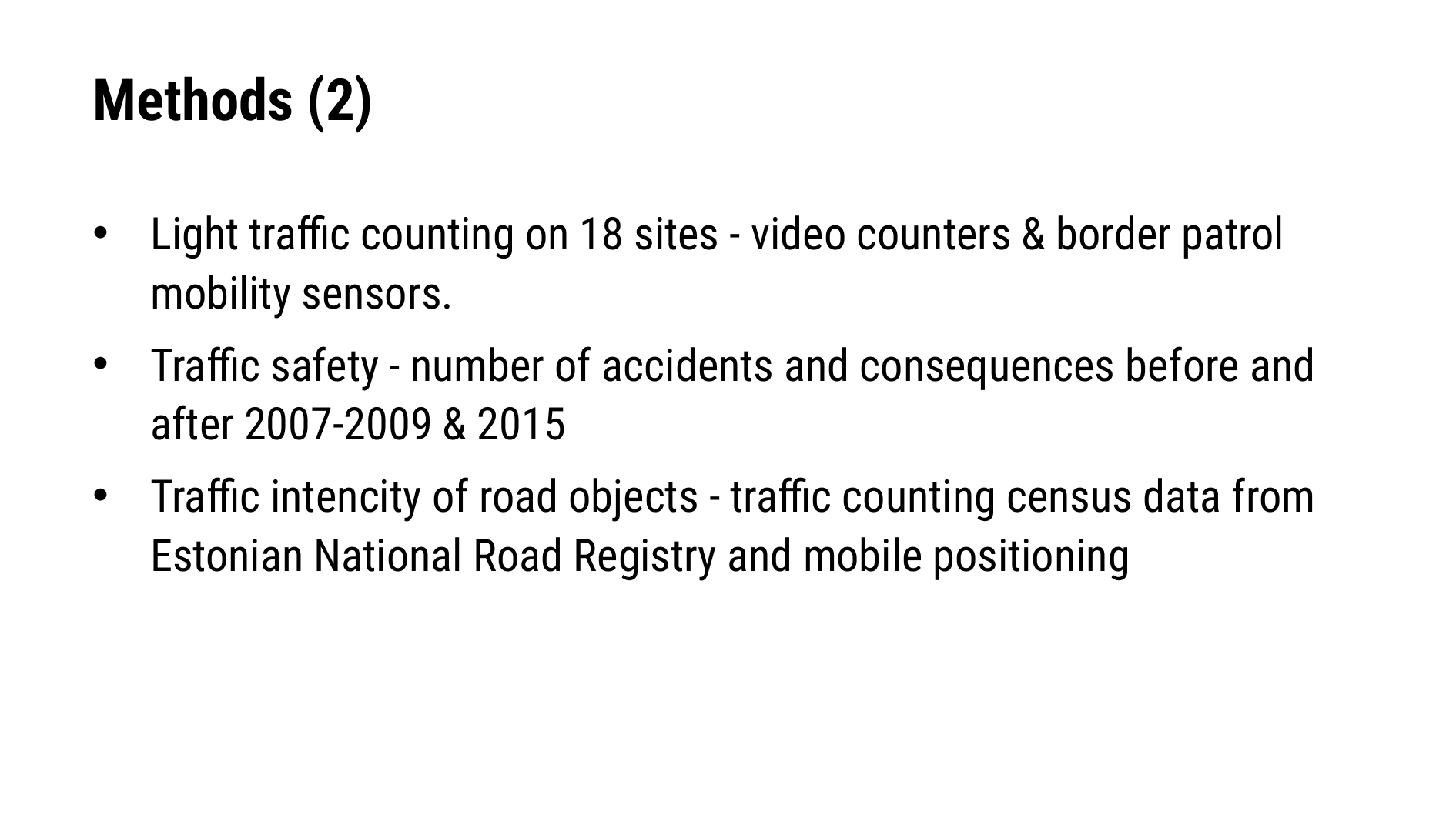

# Methods (2)
Light traffic counting on 18 sites - video counters & border patrol mobility sensors.
Traffic safety - number of accidents and consequences before and after 2007-2009 & 2015
Traffic intencity of road objects - traffic counting census data from Estonian National Road Registry and mobile positioning